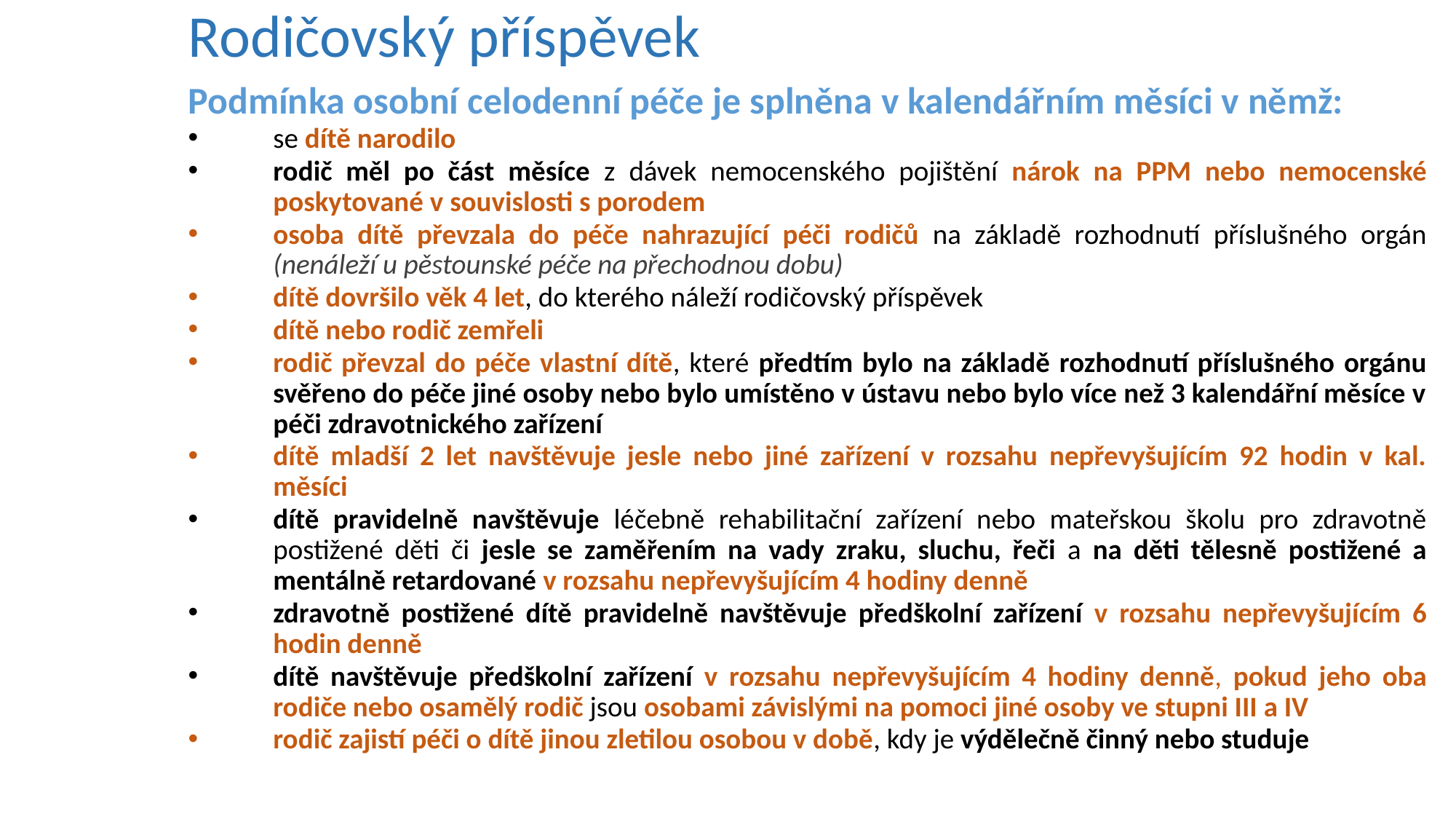

# Rodičovský příspěvek
Podmínka osobní celodenní péče je splněna v kalendářním měsíci v němž:
se dítě narodilo
rodič měl po část měsíce z dávek nemocenského pojištění nárok na PPM nebo nemocenské poskytované v souvislosti s porodem
osoba dítě převzala do péče nahrazující péči rodičů na základě rozhodnutí příslušného orgán (nenáleží u pěstounské péče na přechodnou dobu)
dítě dovršilo věk 4 let, do kterého náleží rodičovský příspěvek
dítě nebo rodič zemřeli
rodič převzal do péče vlastní dítě, které předtím bylo na základě rozhodnutí příslušného orgánu svěřeno do péče jiné osoby nebo bylo umístěno v ústavu nebo bylo více než 3 kalendářní měsíce v péči zdravotnického zařízení
dítě mladší 2 let navštěvuje jesle nebo jiné zařízení v rozsahu nepřevyšujícím 92 hodin v kal. měsíci
dítě pravidelně navštěvuje léčebně rehabilitační zařízení nebo mateřskou školu pro zdravotně postižené děti či jesle se zaměřením na vady zraku, sluchu, řeči a na děti tělesně postižené a mentálně retardované v rozsahu nepřevyšujícím 4 hodiny denně
zdravotně postižené dítě pravidelně navštěvuje předškolní zařízení v rozsahu nepřevyšujícím 6 hodin denně
dítě navštěvuje předškolní zařízení v rozsahu nepřevyšujícím 4 hodiny denně, pokud jeho oba rodiče nebo osamělý rodič jsou osobami závislými na pomoci jiné osoby ve stupni III a IV
rodič zajistí péči o dítě jinou zletilou osobou v době, kdy je výdělečně činný nebo studuje